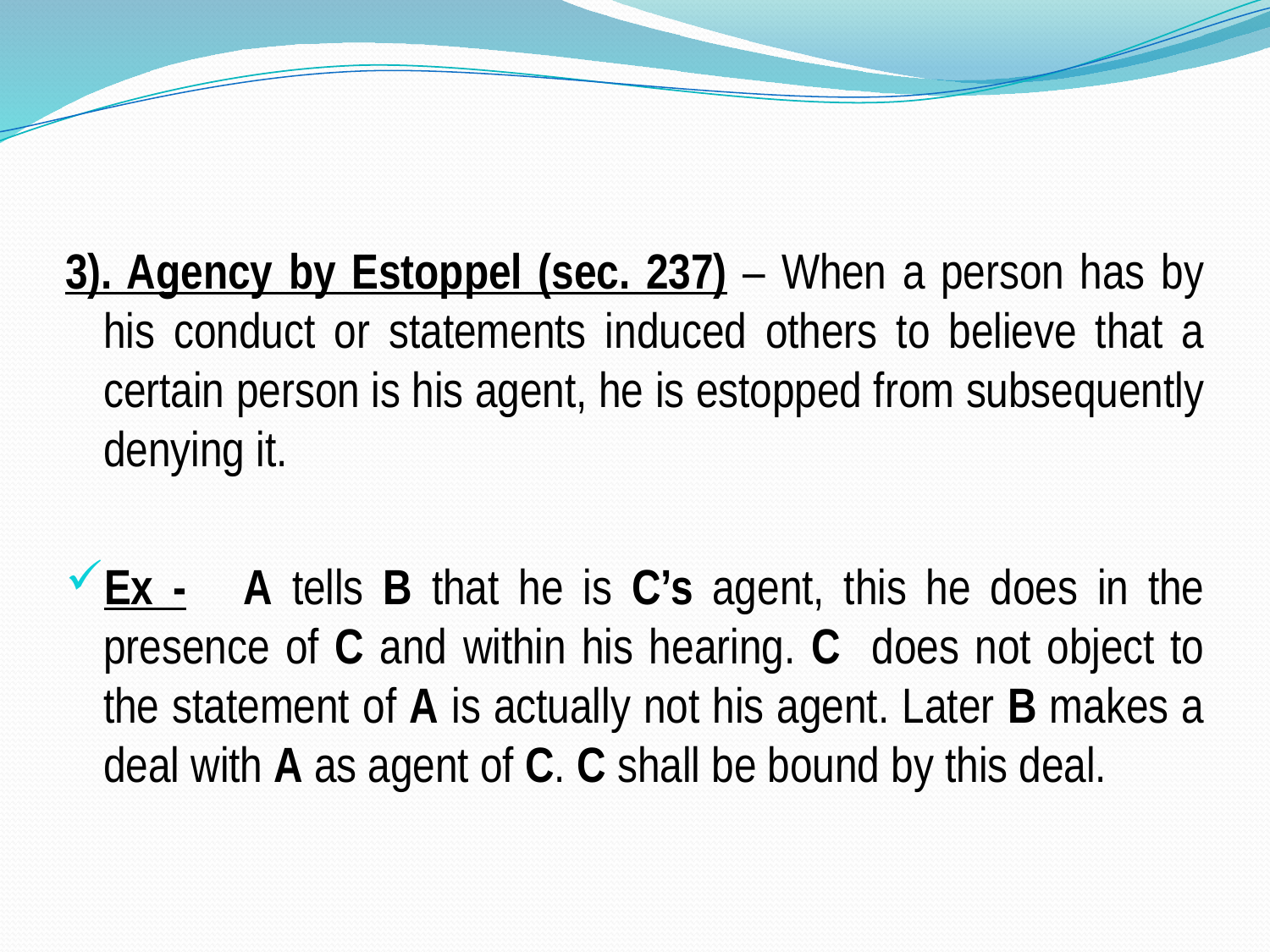

3). Agency by Estoppel (sec. 237) – When a person has by his conduct or statements induced others to believe that a certain person is his agent, he is estopped from subsequently denying it.

Ex -   A tells B that he is C’s agent, this he does in the presence of C and within his hearing. C  does not object to the statement of A is actually not his agent. Later B makes a deal with A as agent of C. C shall be bound by this deal.